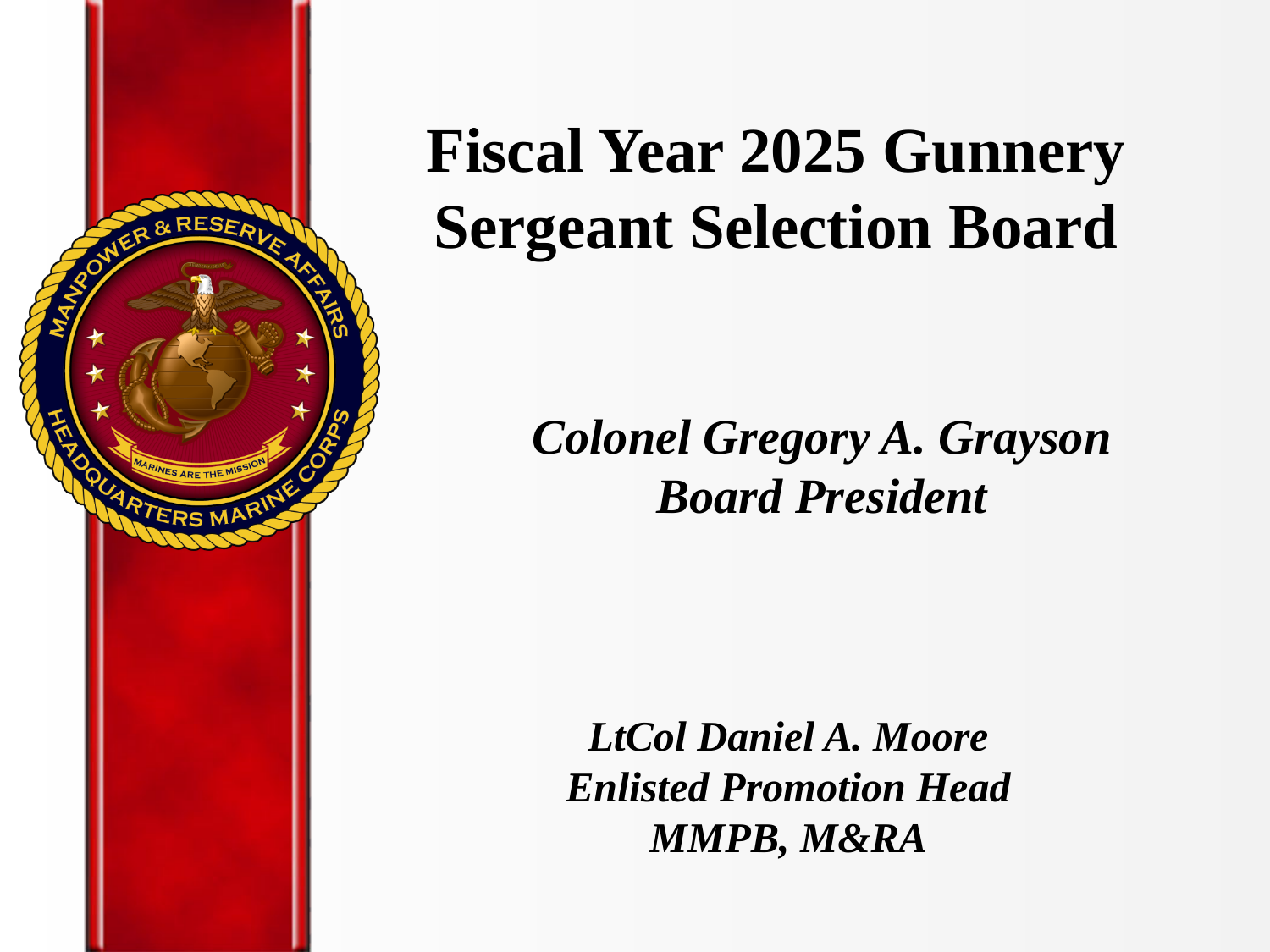

# Fiscal Year 2025 Gunnery Sergeant Selection Board
Colonel Gregory A. Grayson
Board President
LtCol Daniel A. Moore
Enlisted Promotion Head
MMPB, M&RA